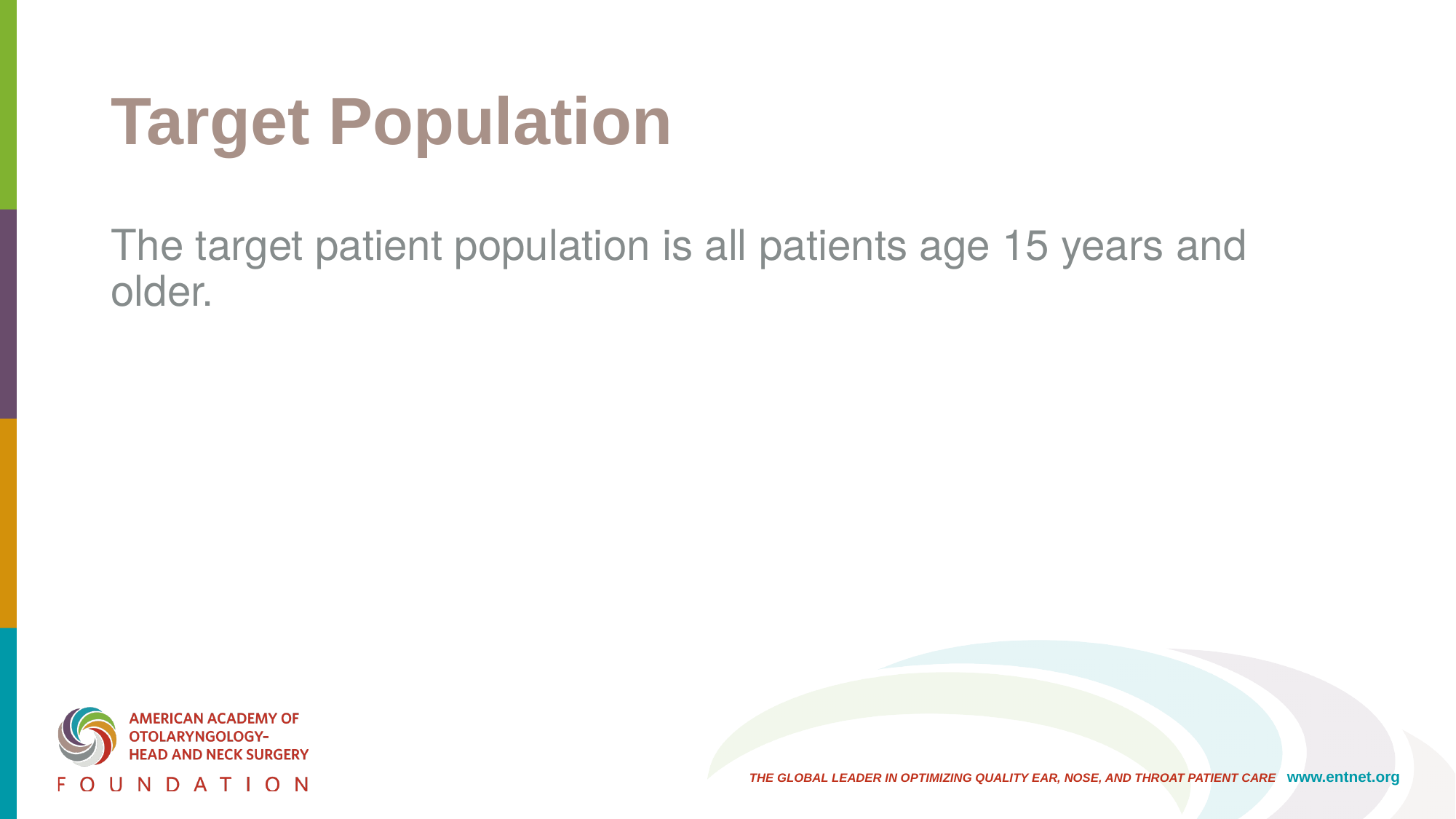

# Target Population
The target patient population is all patients age 15 years and older.